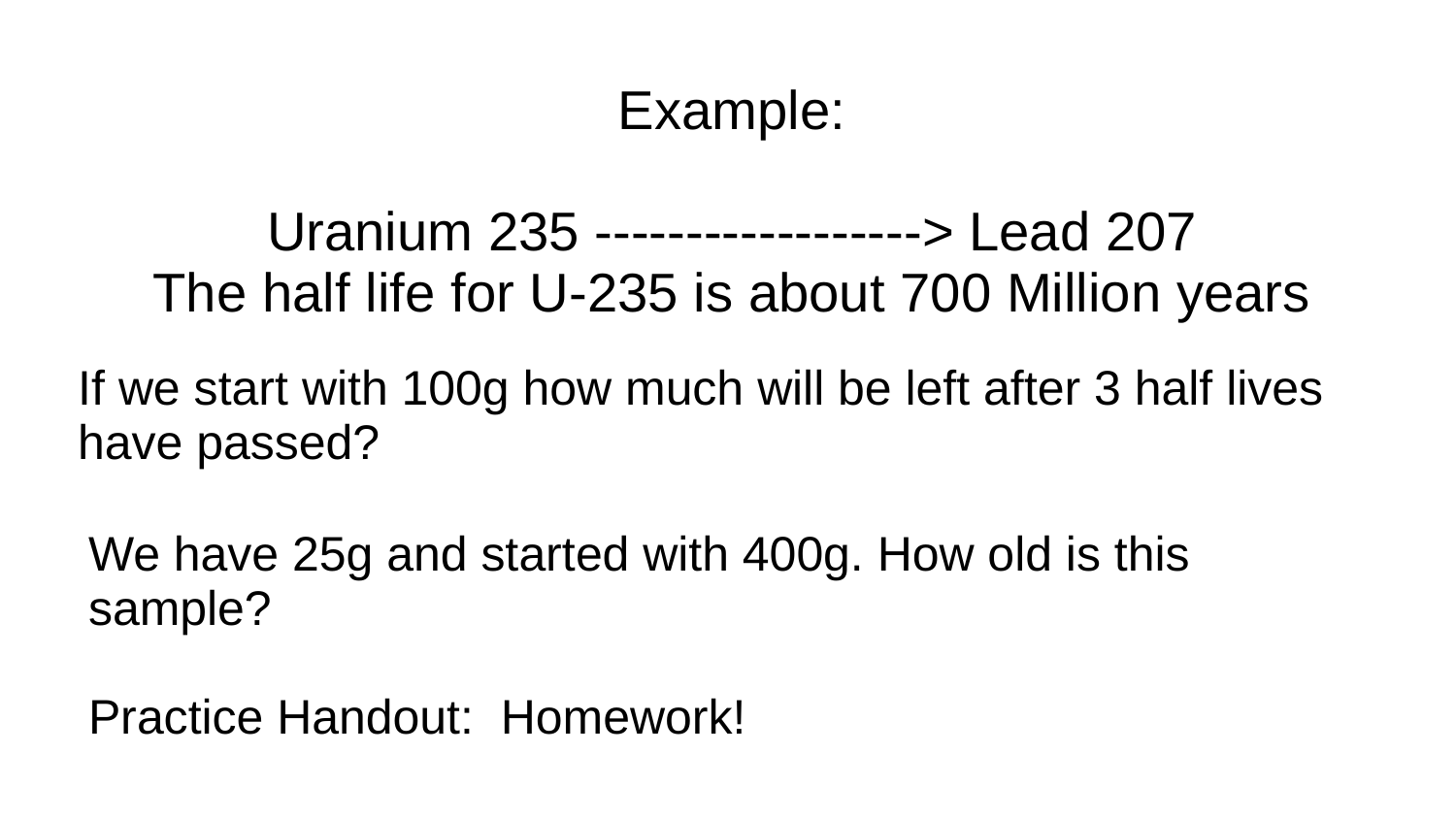

Example:

Uranium 235 ------------------> Lead 207
The half life for U-235 is about 700 Million years
If we start with 100g how much will be left after 3 half lives have passed?
We have 25g and started with 400g. How old is this sample?

Practice Handout:  Homework!